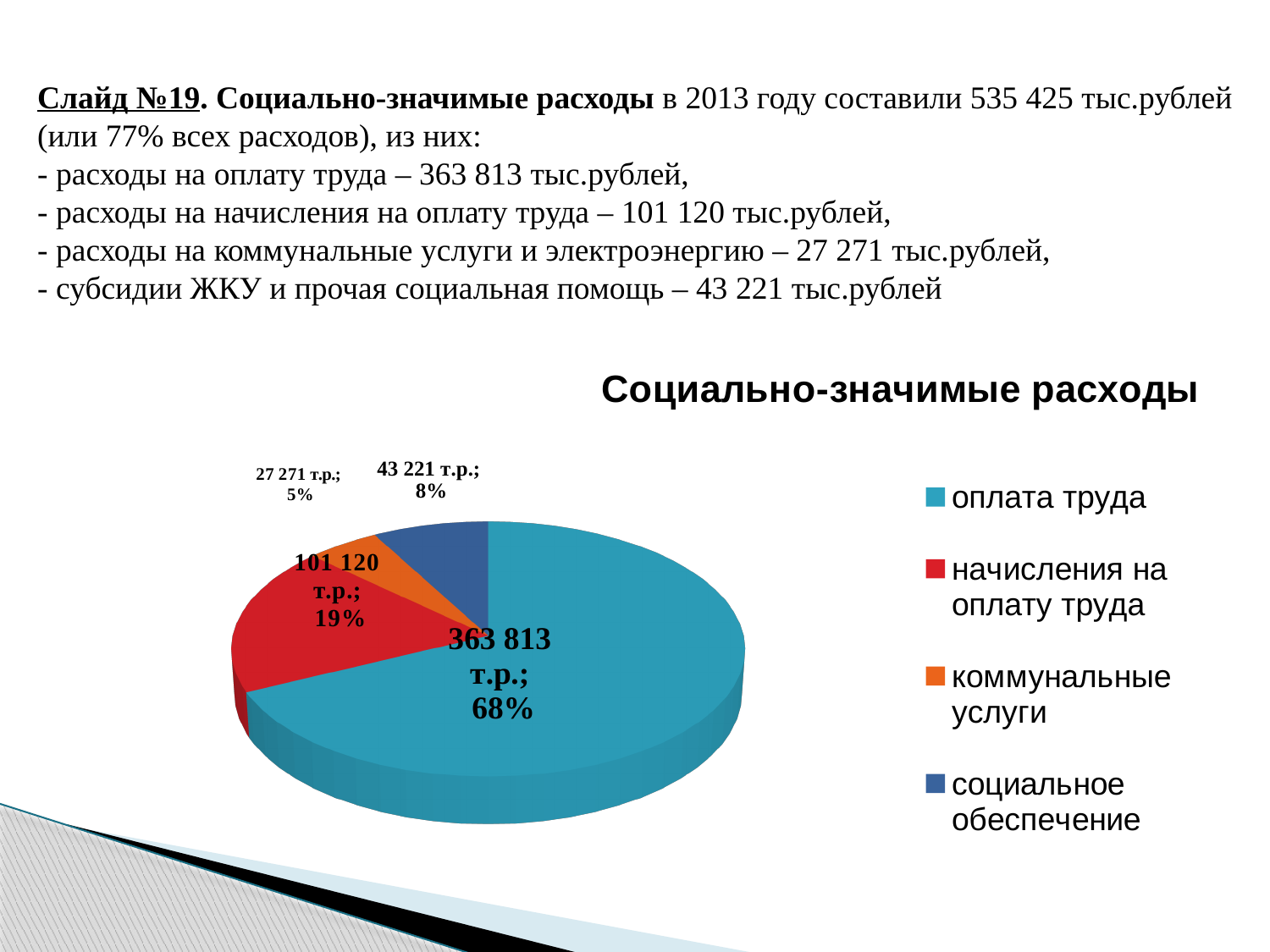

# Слайд №19. Социально-значимые расходы в 2013 году составили 535 425 тыс.рублей (или 77% всех расходов), из них: - расходы на оплату труда – 363 813 тыс.рублей, - расходы на начисления на оплату труда – 101 120 тыс.рублей, - расходы на коммунальные услуги и электроэнергию – 27 271 тыс.рублей, - субсидии ЖКУ и прочая социальная помощь – 43 221 тыс.рублей

[unsupported chart]